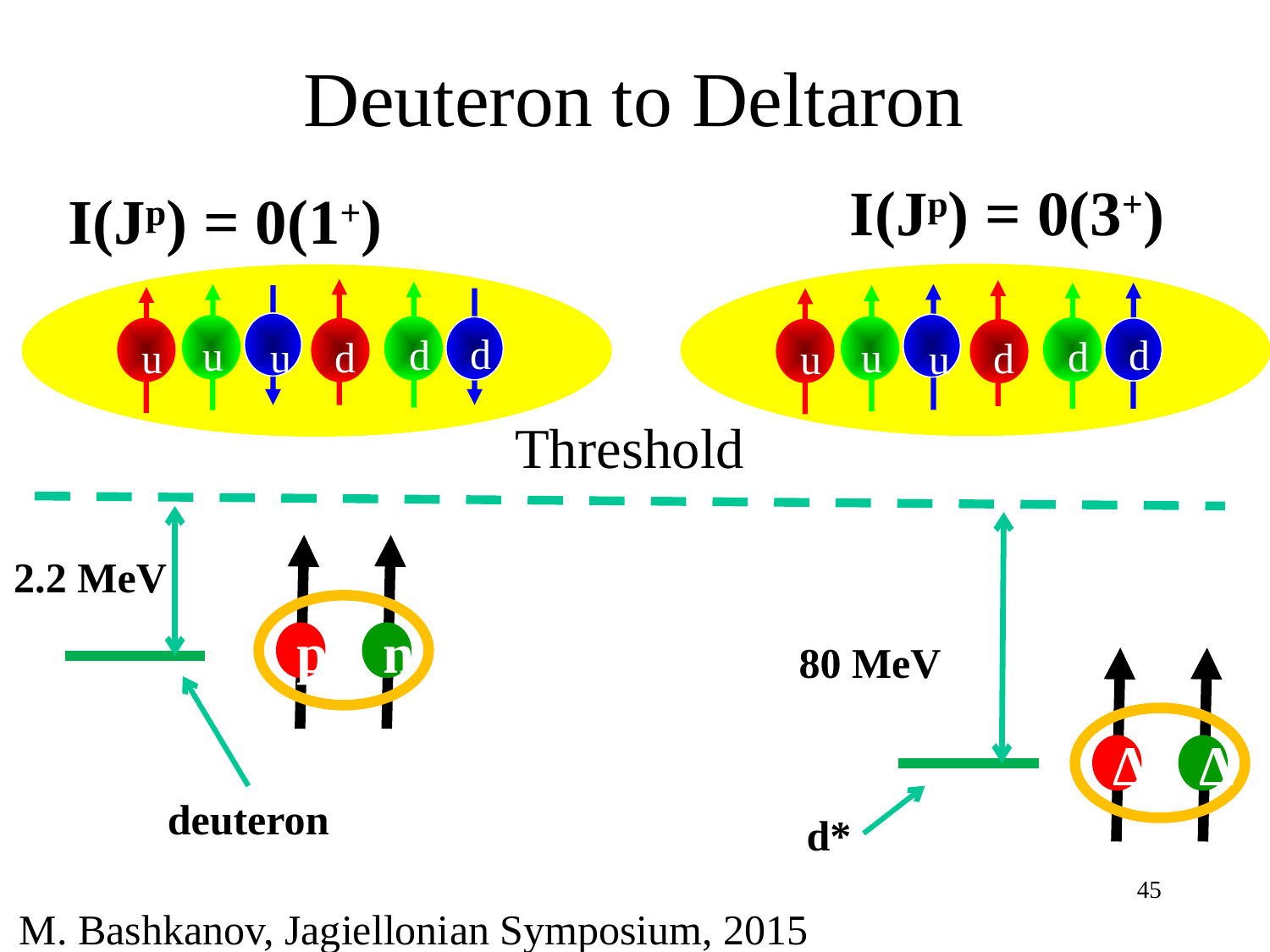

# Deuteron to Deltaron
I(Jp) = 0(3+)
I(Jp) = 0(1+)

d
d
d
u
d
u
d
u
d
u
u
u
Threshold
2.2 MeV

p
n
80 MeV

Δ
Δ
deuteron
d*
45
M. Bashkanov, Jagiellonian Symposium, 2015